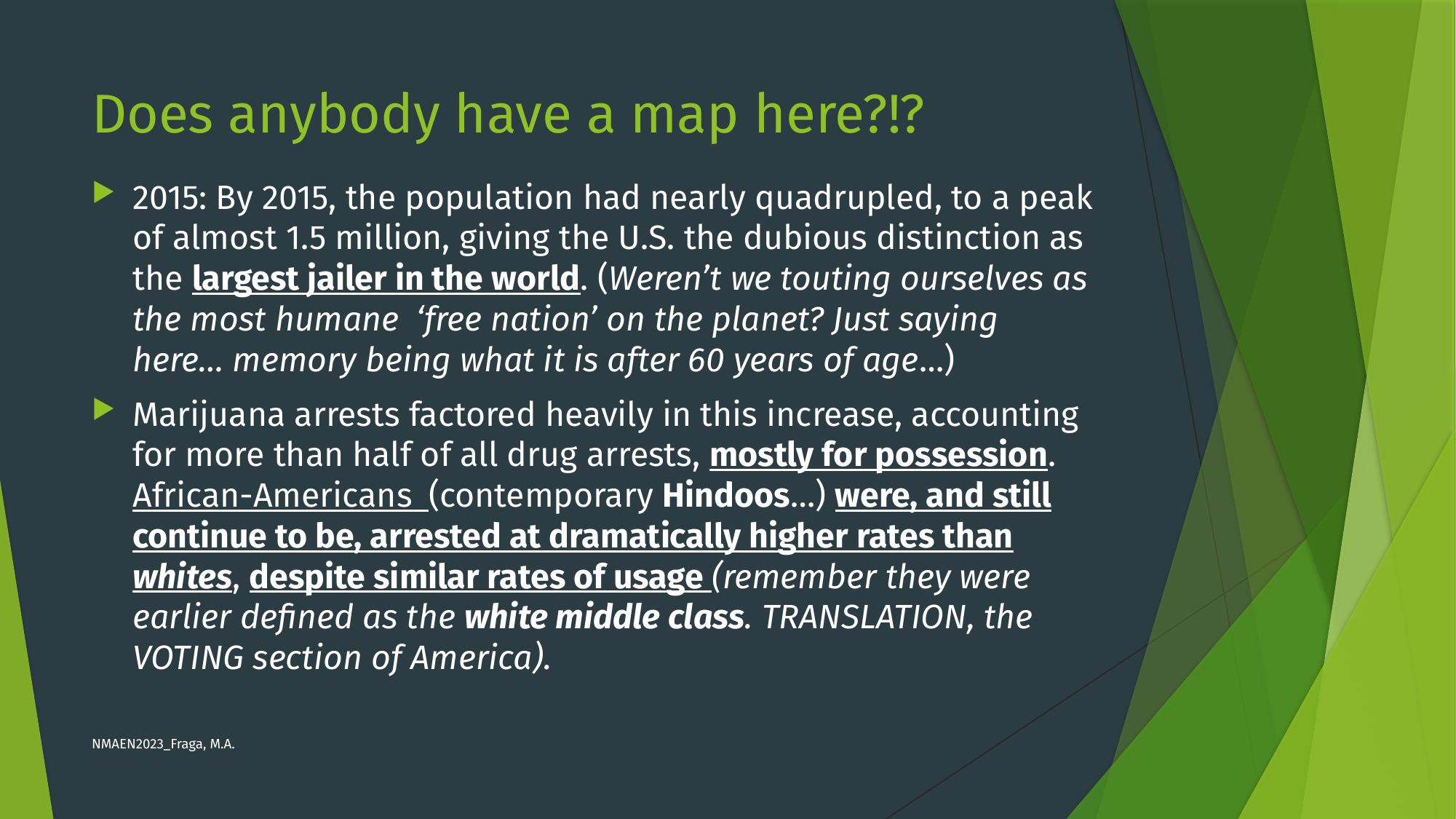

# Does anybody have a map here?!?
2015: By 2015, the population had nearly quadrupled, to a peak of almost 1.5 million, giving the U.S. the dubious distinction as the largest jailer in the world. (Weren’t we touting ourselves as the most humane  ‘free nation’ on the planet? Just saying here… memory being what it is after 60 years of age…)
Marijuana arrests factored heavily in this increase, accounting for more than half of all drug arrests, mostly for possession. African-Americans  (contemporary Hindoos…) were, and still continue to be, arrested at dramatically higher rates than whites, despite similar rates of usage (remember they were earlier defined as the white middle class. TRANSLATION, the VOTING section of America).
NMAEN2023_Fraga, M.A.